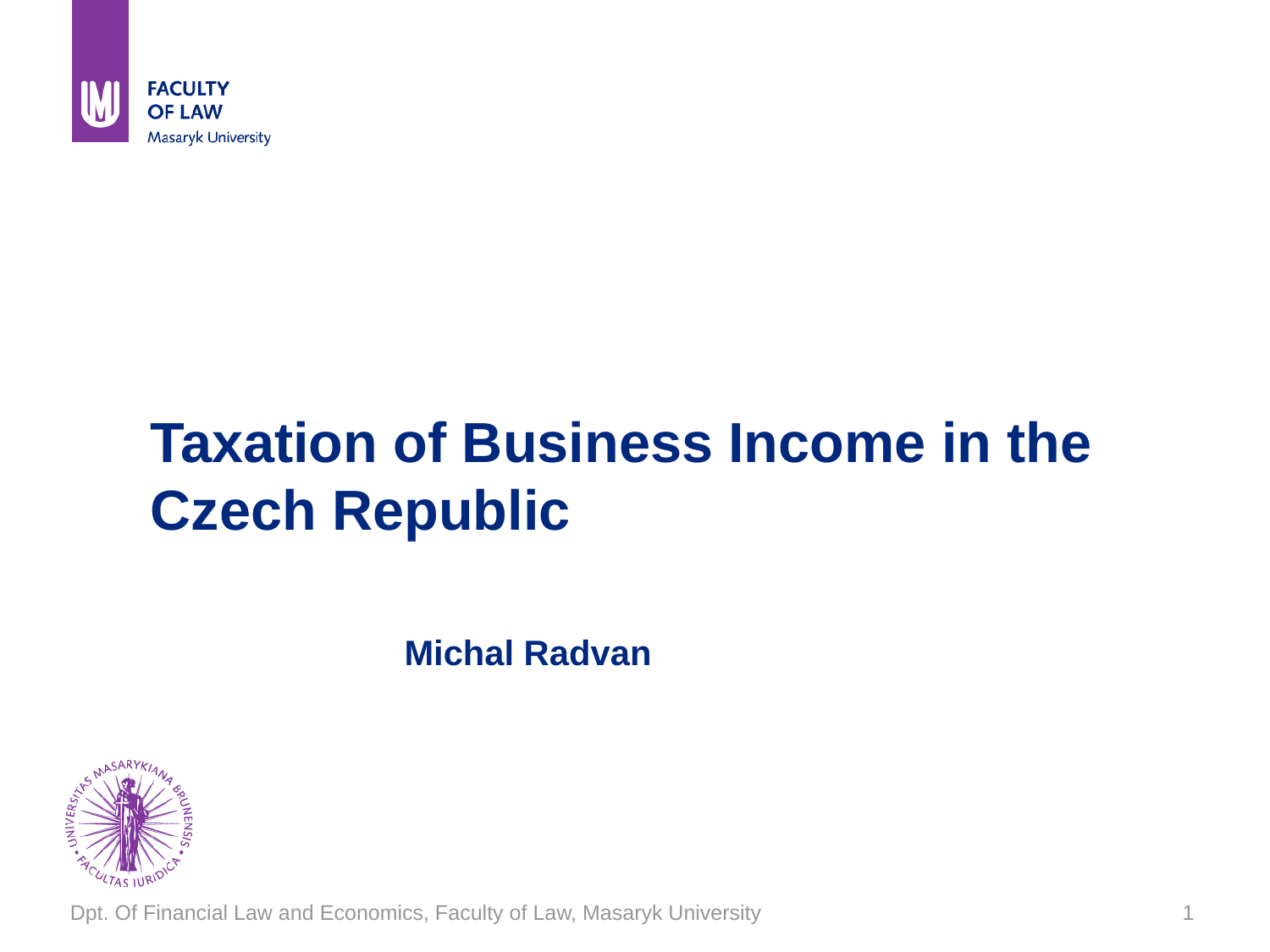

# Taxation of Business Income in the Czech Republic Michal Radvan
Dpt. Of Financial Law and Economics, Faculty of Law, Masaryk University
1